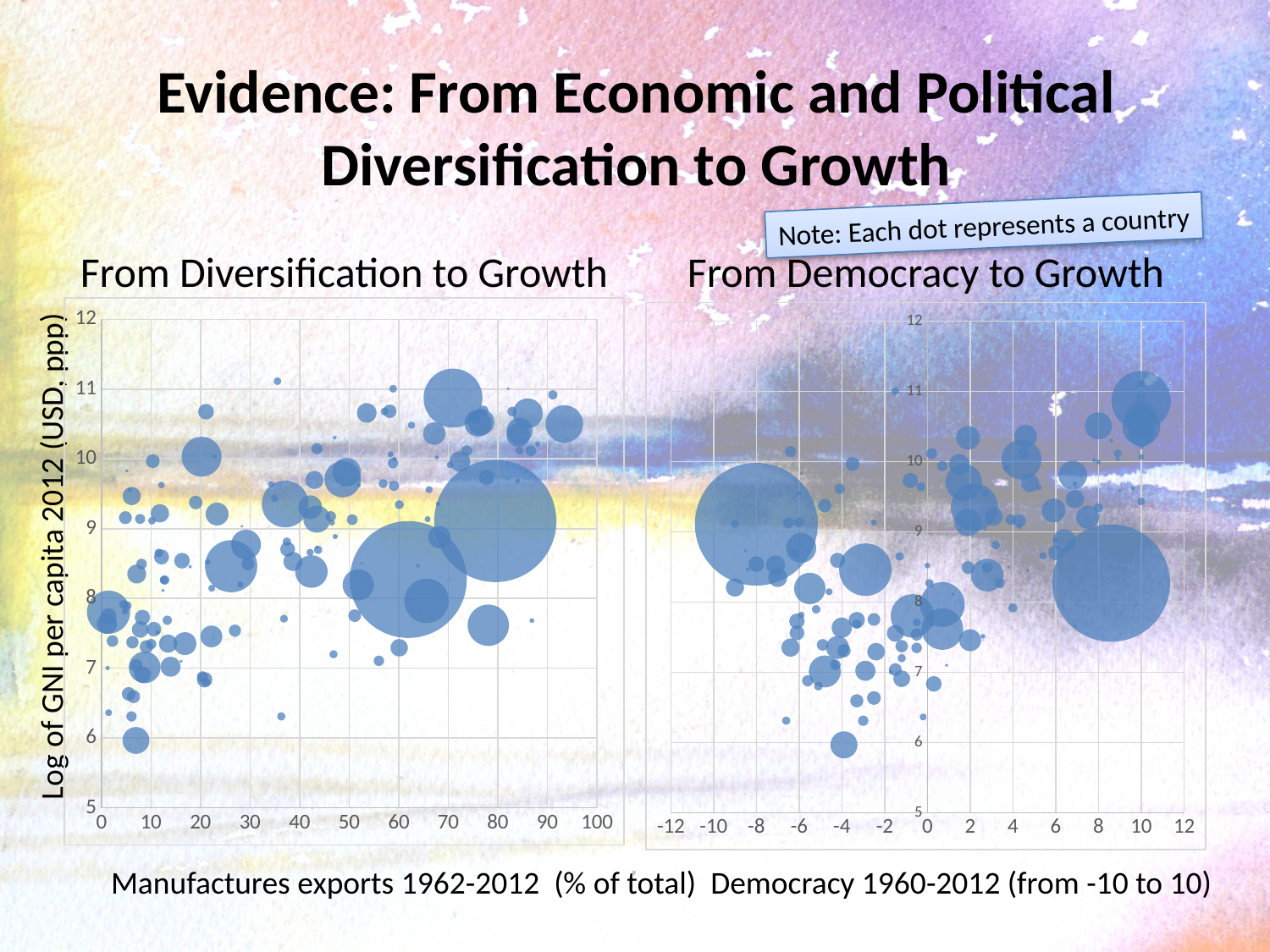

# Evidence: From Economic and Political Diversification to Growth
Note: Each dot represents a country
From Diversification to Growth
From Democracy to Growth

### Chart

| Category |  |
|---|---|

### Chart

| Category |  |
|---|---|
Log of GNI per capita 2012 (USD, ppp)
Manufactures exports 1962-2012  (% of total)
Democracy 1960-2012 (from -10 to 10)